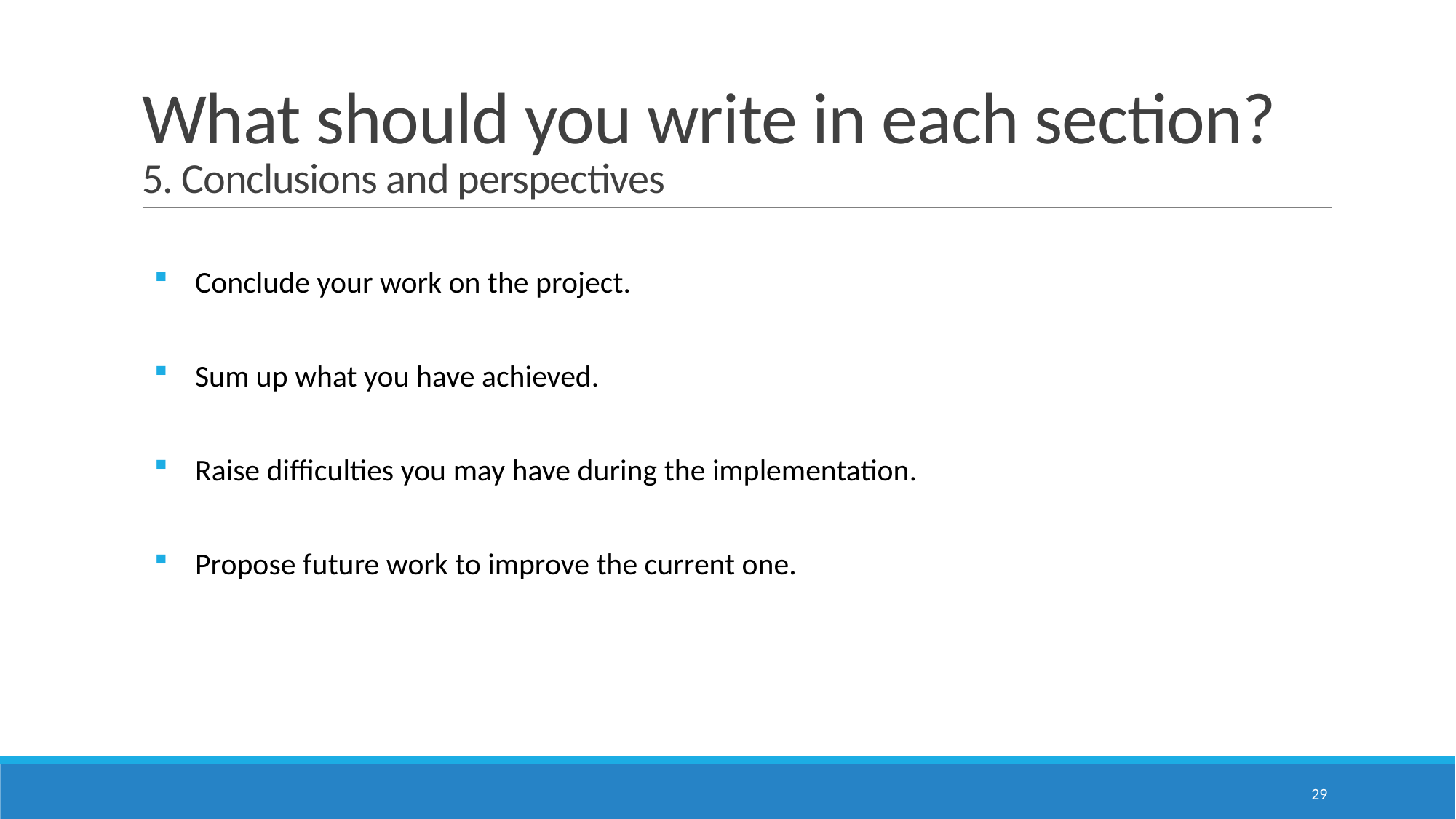

# What should you write in each section? 5. Conclusions and perspectives
Conclude your work on the project.
Sum up what you have achieved.
Raise difficulties you may have during the implementation.
Propose future work to improve the current one.

29